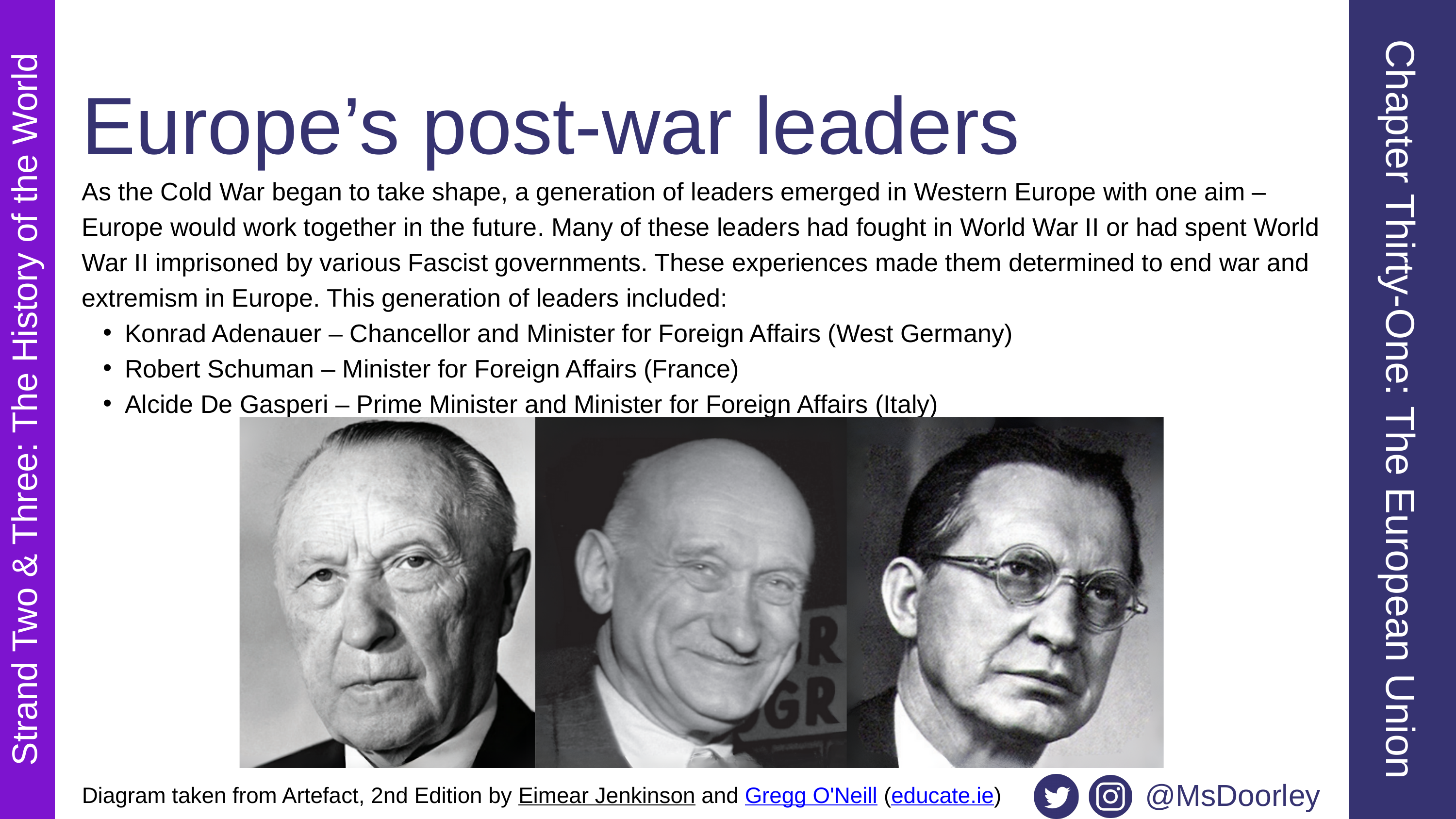

Europe’s post-war leaders
As the Cold War began to take shape, a generation of leaders emerged in Western Europe with one aim – Europe would work together in the future. Many of these leaders had fought in World War II or had spent World War II imprisoned by various Fascist governments. These experiences made them determined to end war and extremism in Europe. This generation of leaders included:
Konrad Adenauer – Chancellor and Minister for Foreign Affairs (West Germany)
Robert Schuman – Minister for Foreign Affairs (France)
Alcide De Gasperi – Prime Minister and Minister for Foreign Affairs (Italy)
Chapter Thirty-One: The European Union
Strand Two & Three: The History of the World

@MsDoorley

Diagram taken from Artefact, 2nd Edition by Eimear Jenkinson and Gregg O'Neill (educate.ie)